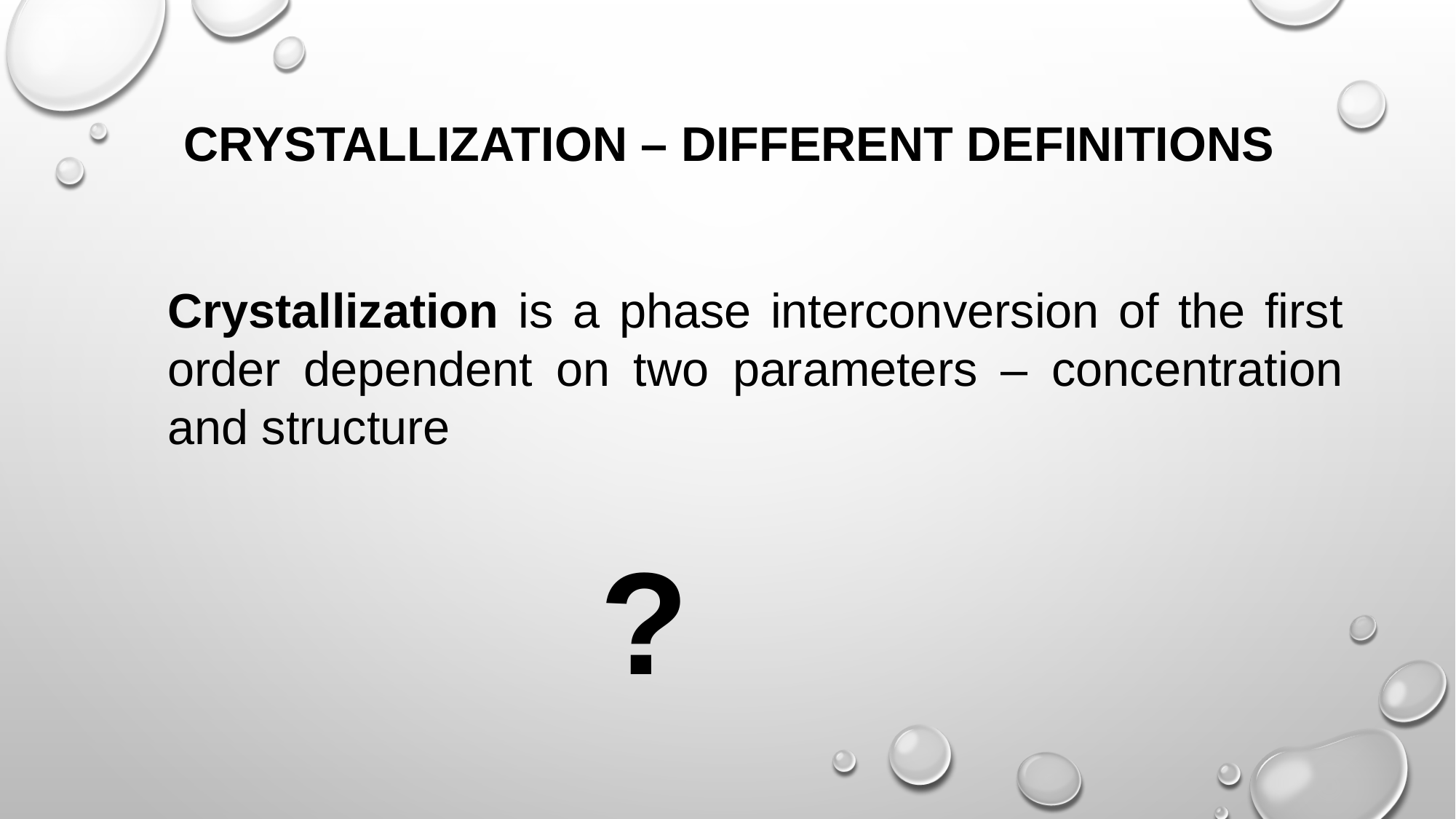

CRYSTALLIZATION – DIFFERENT DEFINITIONS
Crystallization is a phase interconversion of the first order dependent on two parameters – concentration and structure

?